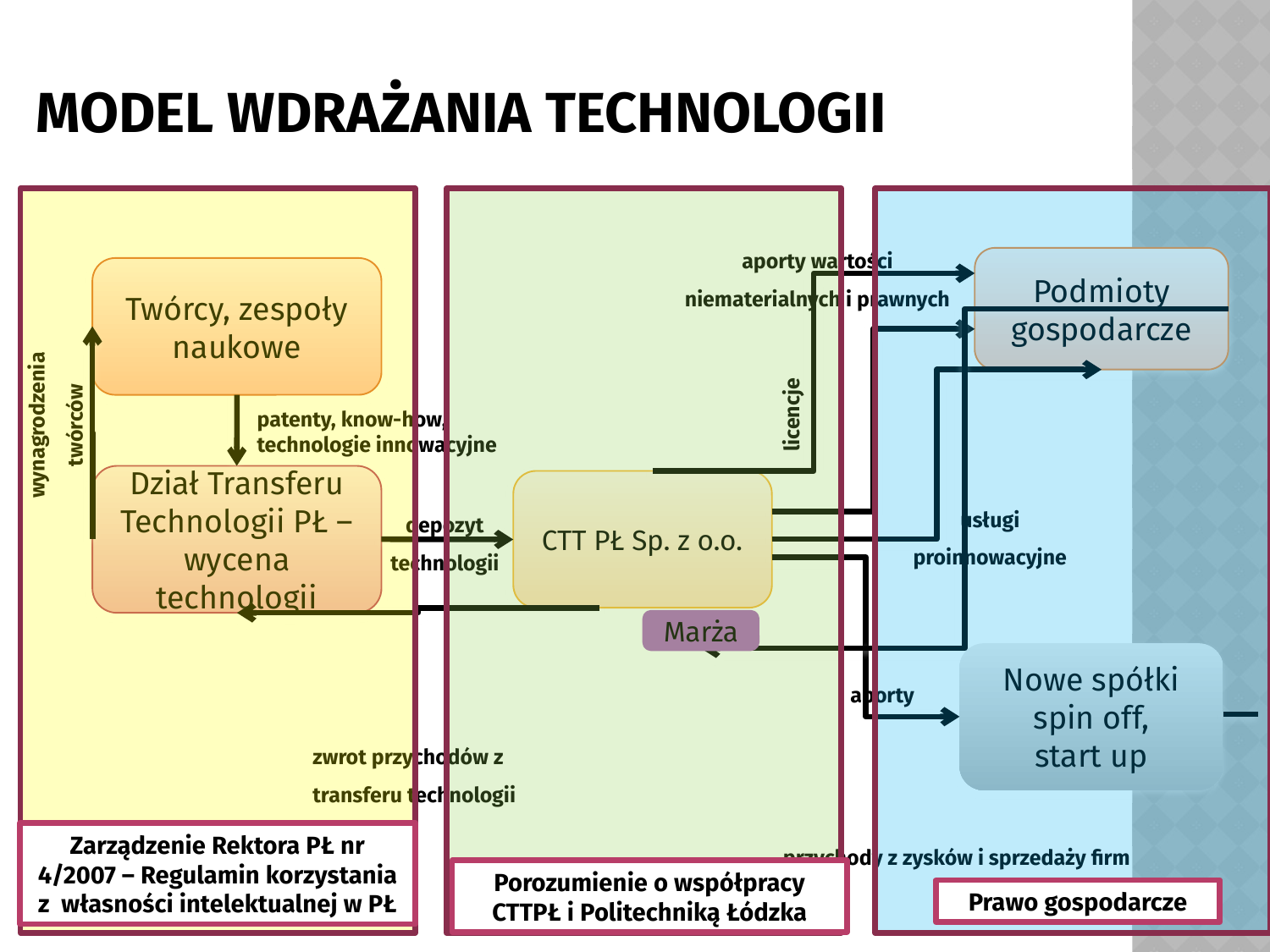

# Model wdrażania technologii

Zarządzenie Rektora PŁ nr 4/2007 – Regulamin korzystania z  własności intelektualnej w PŁ

Porozumienie o współpracy CTTPŁ i Politechniką Łódzka

Prawo gospodarcze
aporty wartości niematerialnych i prawnych
Podmioty gospodarcze
Twórcy, zespoły naukowe
licencje
patenty, know-how, technologie innowacyjne
Dział Transferu Technologii PŁ – wycena technologii
CTT PŁ Sp. z o.o.
usługi proinnowacyjne
depozyt technologii
Marża
Nowe spółki
spin off,
start up
aporty
zwrot przychodów z transferu technologii
przychody z zysków i sprzedaży firm
wynagrodzenia twórców